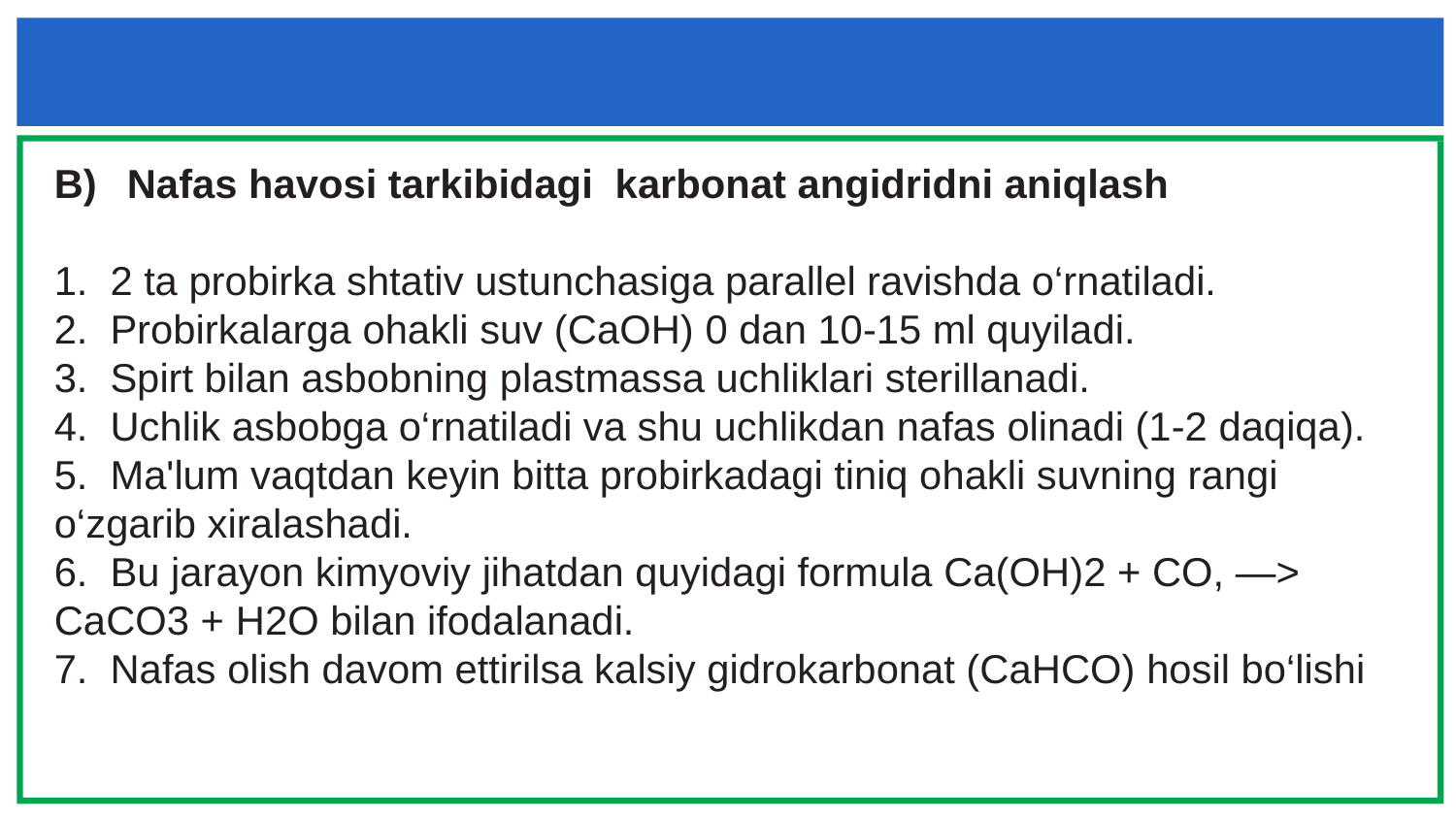

#
Nafas havosi tarkibidagi  karbonat angidridni aniqlash

1.  2 ta probirka shtativ ustunchasiga parallel ravishda o‘rnatiladi.
2.  Probirkalarga ohakli suv (CaOH) 0 dan 10-15 ml quyiladi.
3.  Spirt bilan asbobning plastmassa uchliklari sterillanadi.
4.  Uchlik asbobga o‘rnatiladi va shu uchlikdan nafas olinadi (1-2 daqiqa).
5.  Ma'lum vaqtdan keyin bitta probirkadagi tiniq ohakli suvning rangi o‘zgarib xiralashadi.
6.  Bu jarayon kimyoviy jihatdan quyidagi formula Ca(OH)2 + CO, —> CaCO3 + Н2O bilan ifodalanadi.
7.  Nafas olish davom ettirilsa kalsiy gidrokarbonat (CaHCO) hosil bo‘lishi